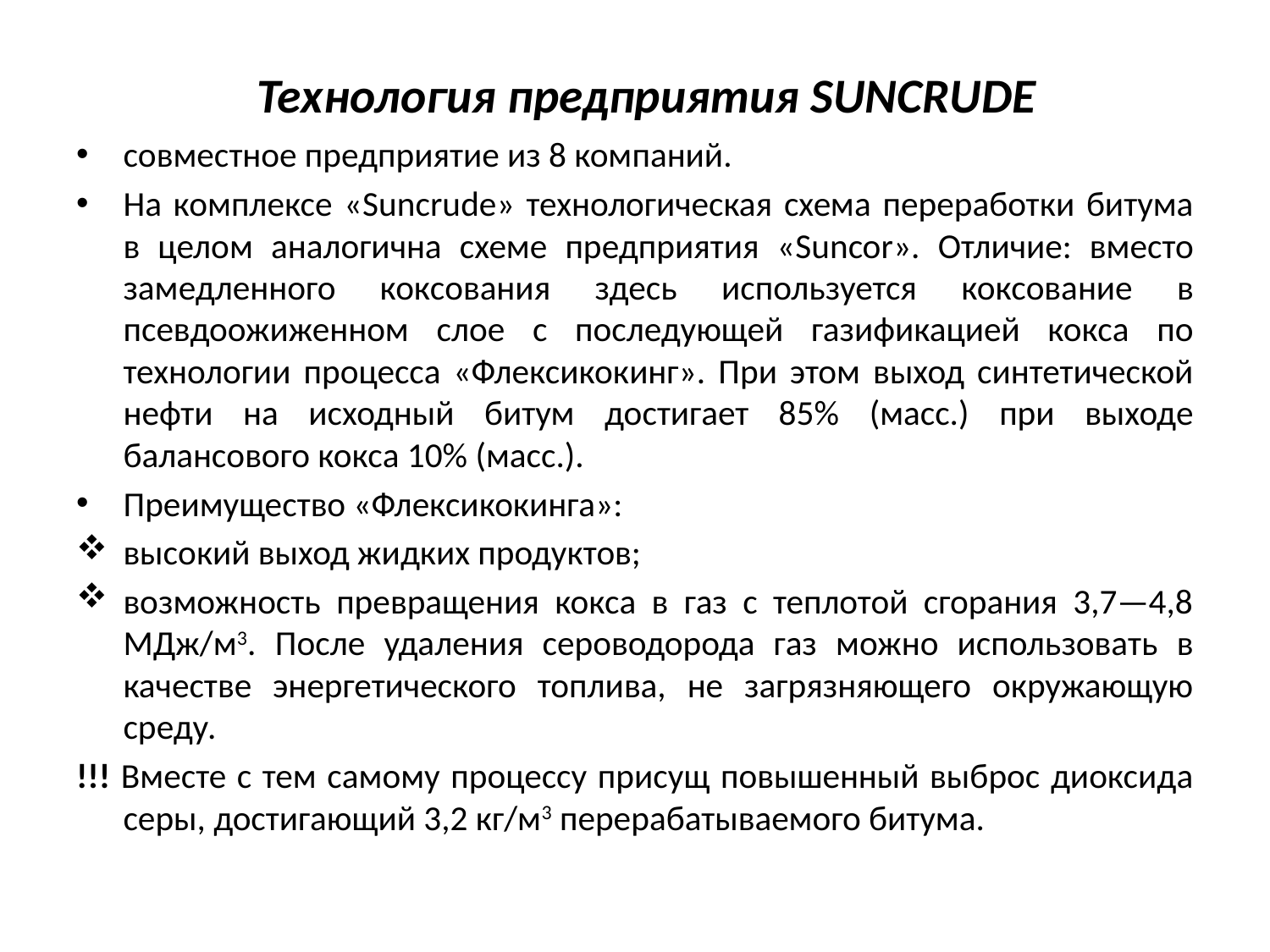

# Технология предприятия SUNCRUDE
совместное предприятие из 8 компаний.
На комплексе «Suncrude» технологическая схема переработки битума в целом аналогична схеме предприятия «Suncor». Отличие: вместо замедленного коксования здесь используется коксование в псевдоожиженном слое с последующей газификацией кокса по технологии процесса «Флексикокинг». При этом выход синтетической нефти на исходный битум достигает 85% (масс.) при выходе балансового кокса 10% (масс.).
Преимущество «Флексикокинга»:
высокий выход жидких продуктов;
возможность превращения кокса в газ с теплотой сгорания 3,7—4,8 МДж/м3. После удаления сероводорода газ можно использовать в качестве энергетического топлива, не загрязняющего окружающую среду.
!!! Вместе с тем самому процессу присущ повышенный выброс диоксида серы, достигающий 3,2 кг/м3 перерабатываемого битума.